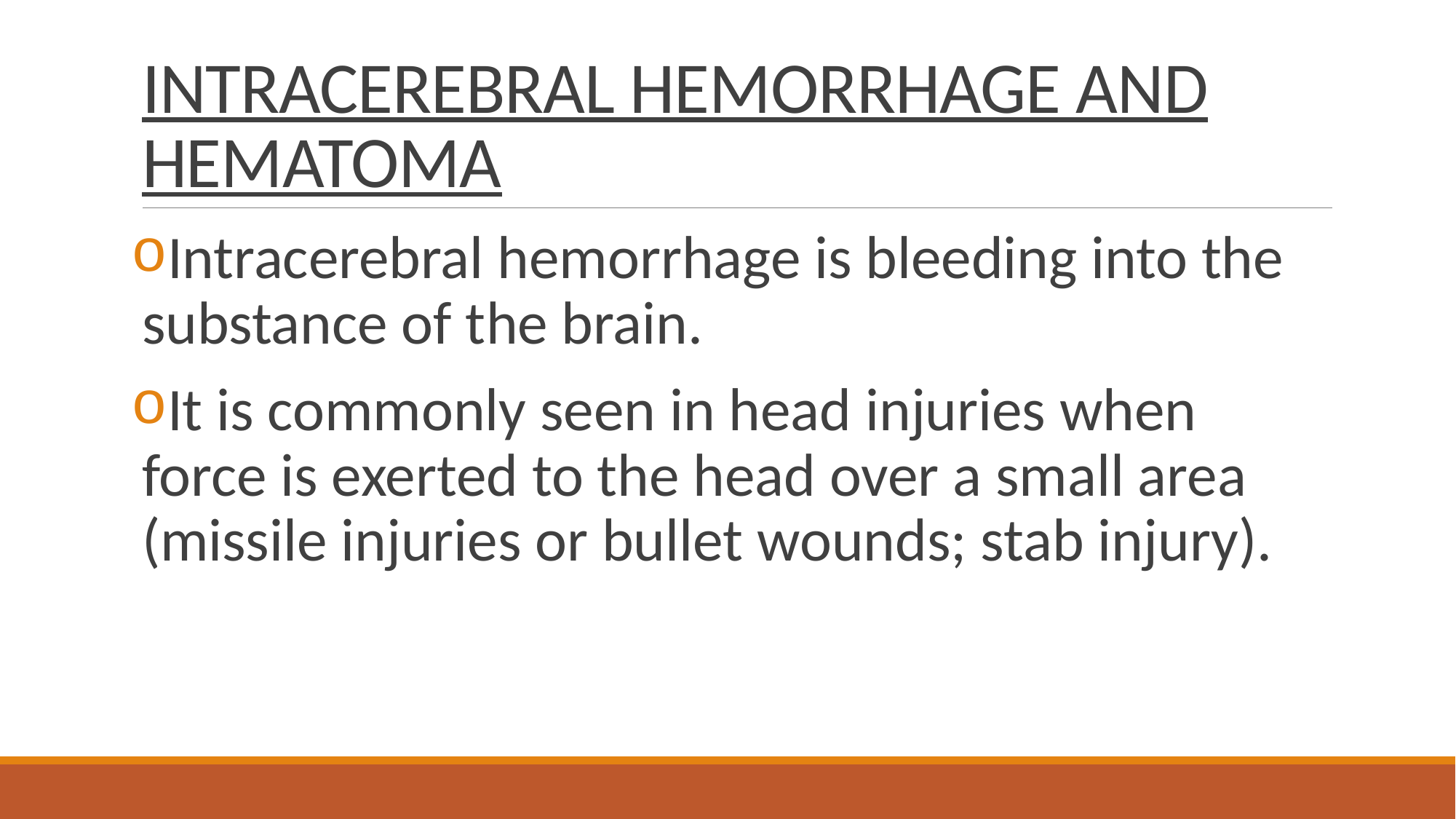

# INTRACEREBRAL HEMORRHAGE AND HEMATOMA
Intracerebral hemorrhage is bleeding into the substance of the brain.
It is commonly seen in head injuries when force is exerted to the head over a small area (missile injuries or bullet wounds; stab injury).